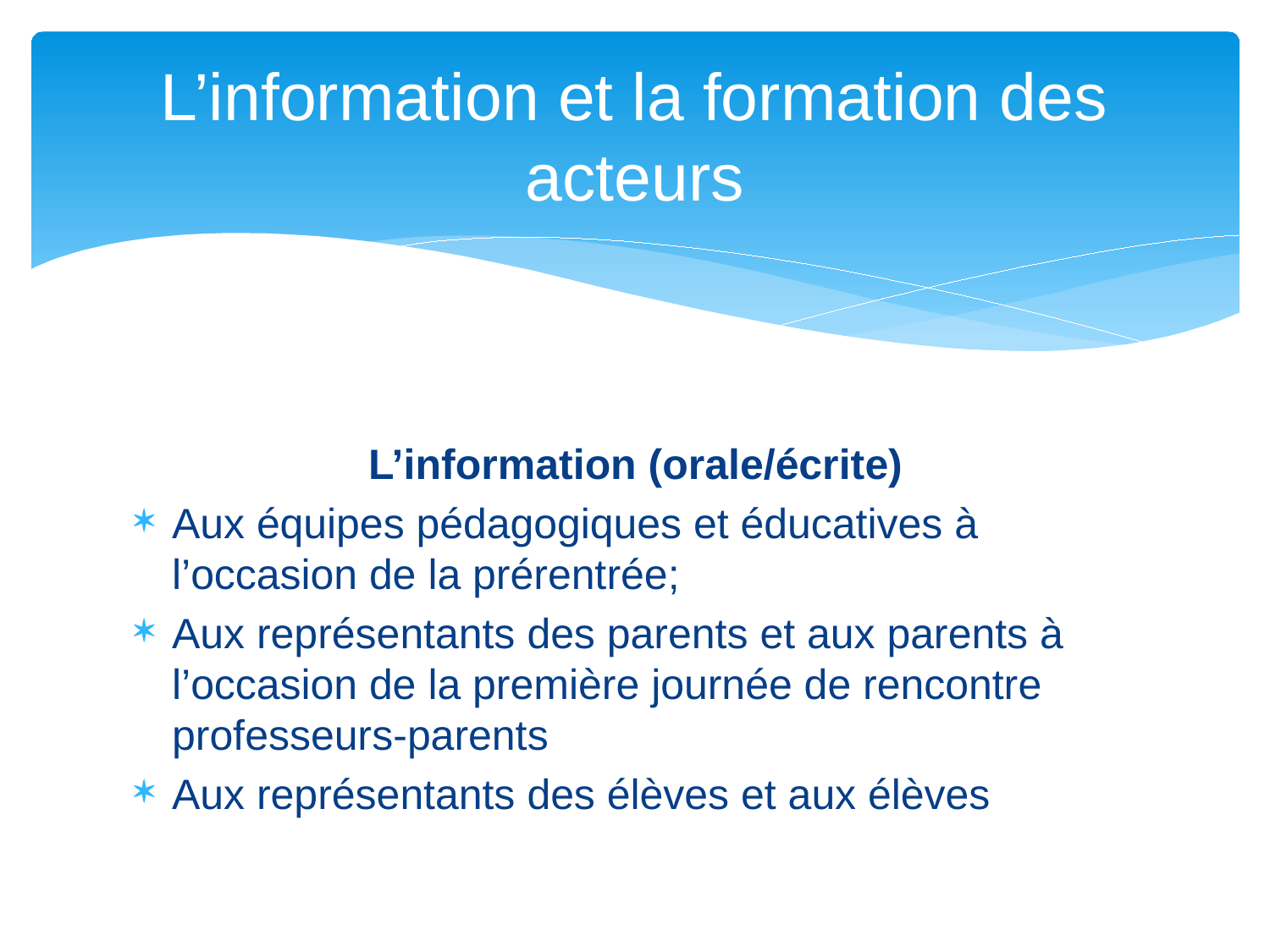

# L’information et la formation des acteurs

L’information (orale/écrite)
Aux équipes pédagogiques et éducatives à l’occasion de la prérentrée;
Aux représentants des parents et aux parents à l’occasion de la première journée de rencontre professeurs-parents
Aux représentants des élèves et aux élèves